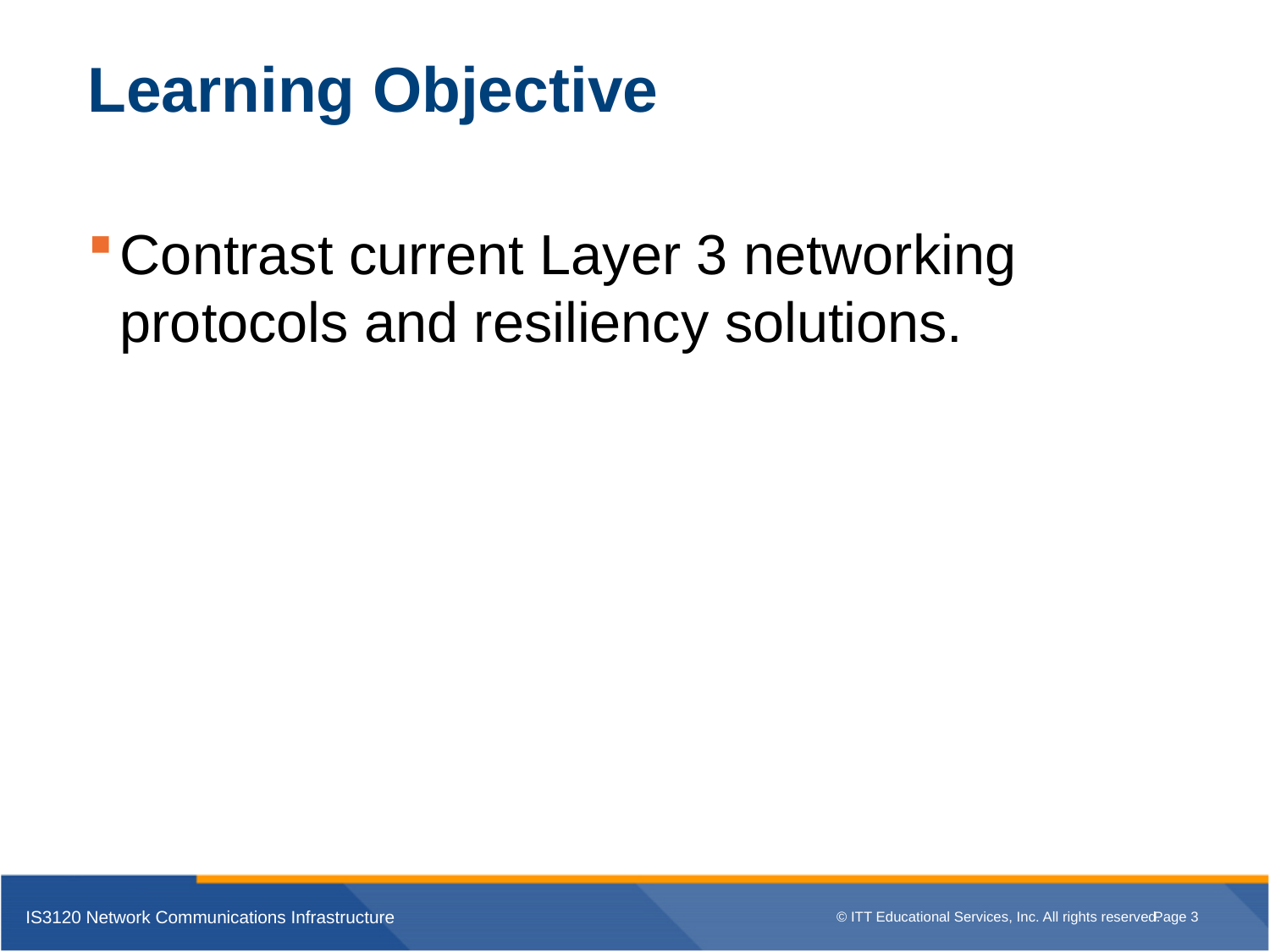

# Learning Objective
Contrast current Layer 3 networking protocols and resiliency solutions.